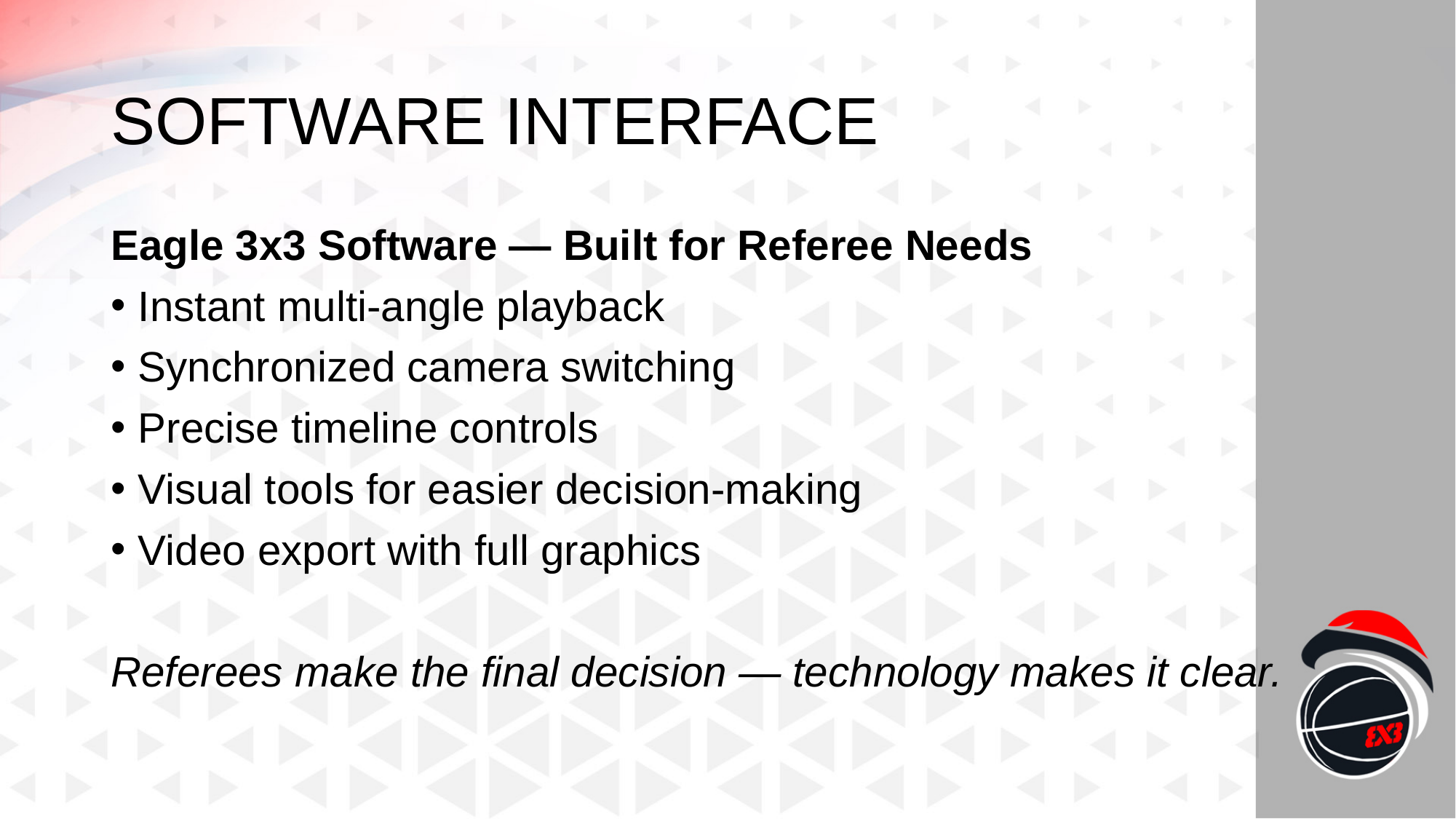

# SOFTWARE INTERFACE
Eagle 3x3 Software — Built for Referee Needs
Instant multi-angle playback
Synchronized camera switching
Precise timeline controls
Visual tools for easier decision-making
Video export with full graphics

Referees make the final decision — technology makes it clear.